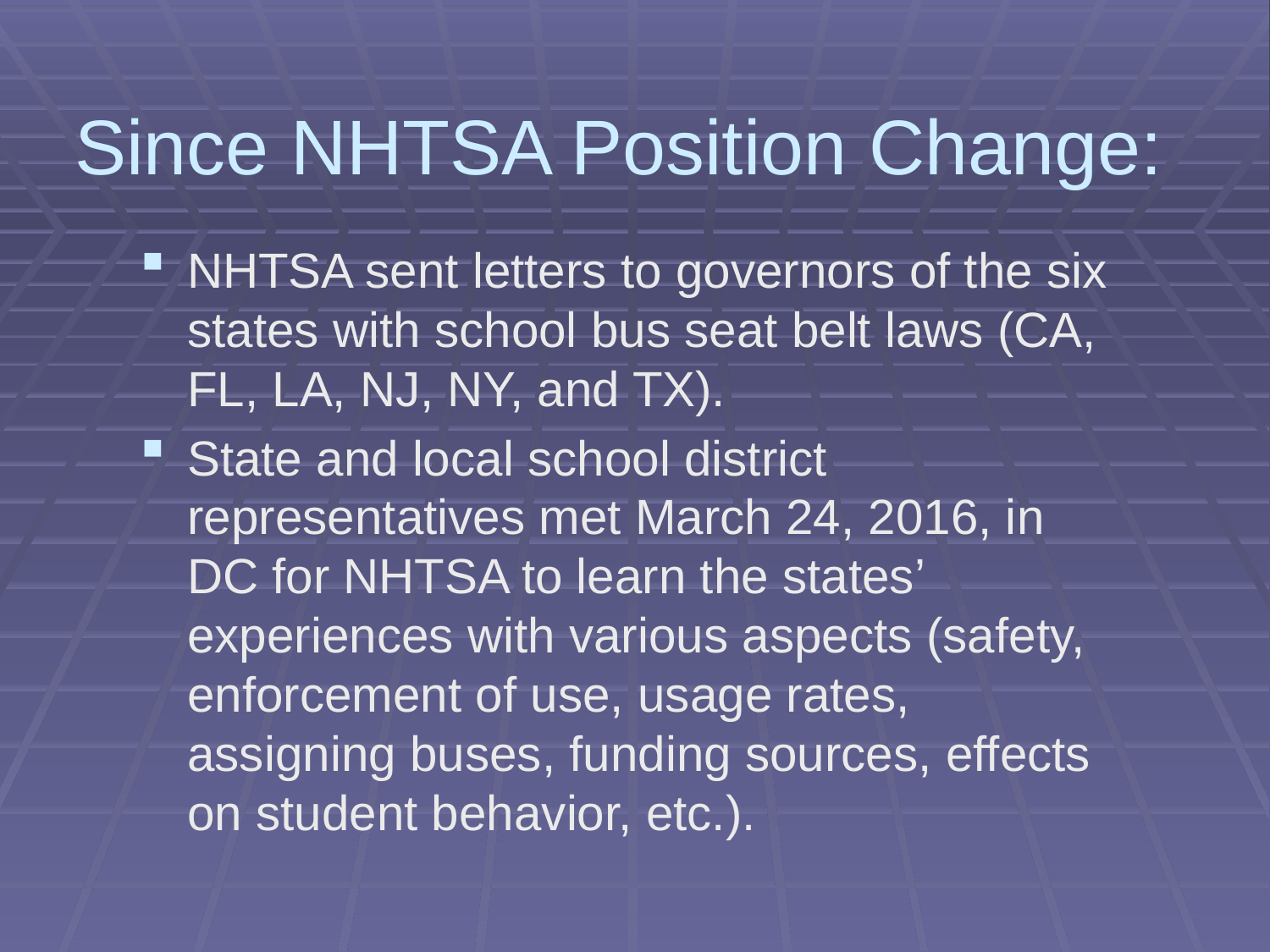

# Since NHTSA Position Change:
NHTSA sent letters to governors of the six states with school bus seat belt laws (CA, FL, LA, NJ, NY, and TX).
State and local school district representatives met March 24, 2016, in DC for NHTSA to learn the states’ experiences with various aspects (safety, enforcement of use, usage rates, assigning buses, funding sources, effects on student behavior, etc.).